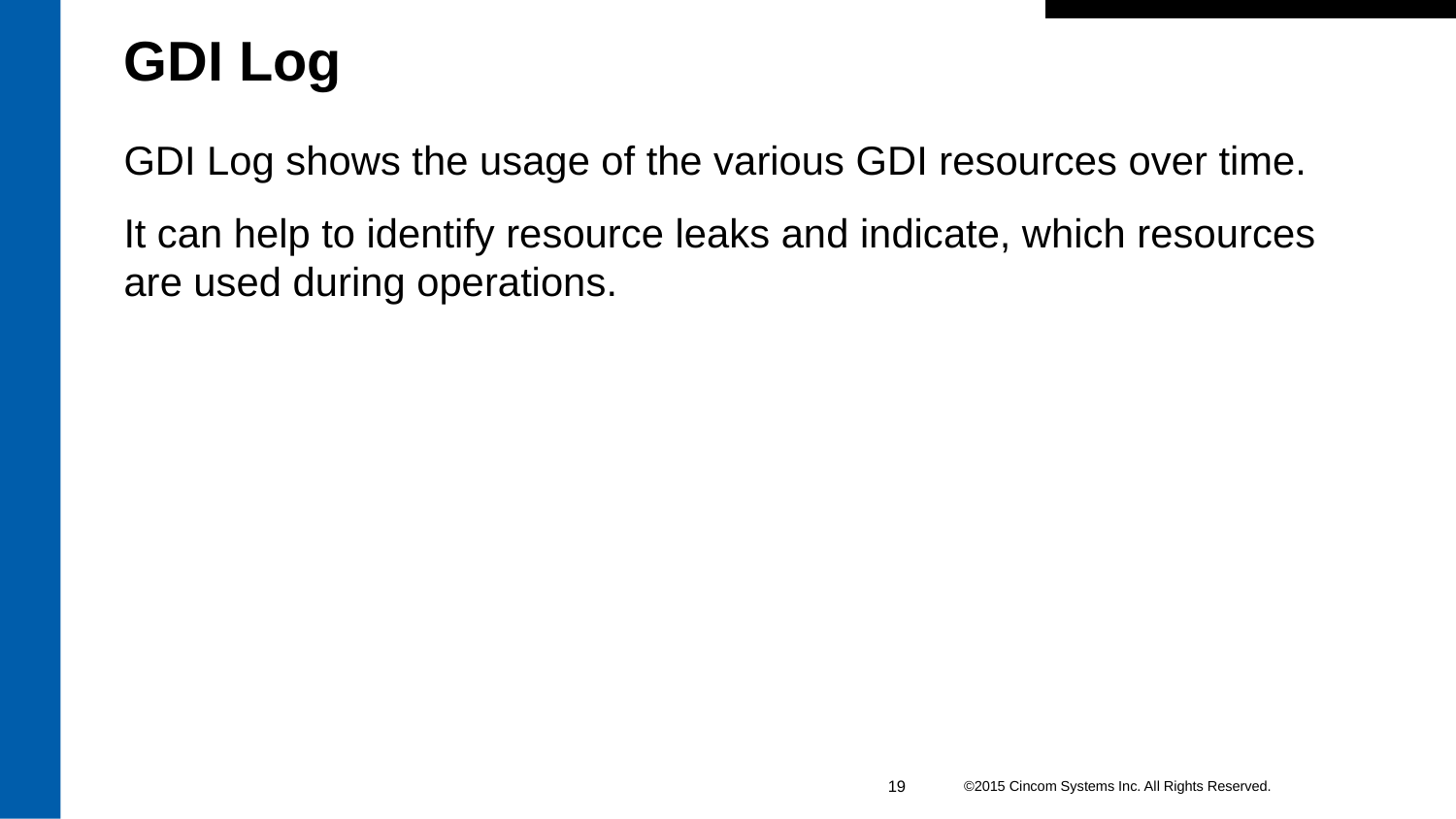

# GDI Log
GDI Log shows the usage of the various GDI resources over time.
It can help to identify resource leaks and indicate, which resources are used during operations.
19
©2015 Cincom Systems Inc. All Rights Reserved.